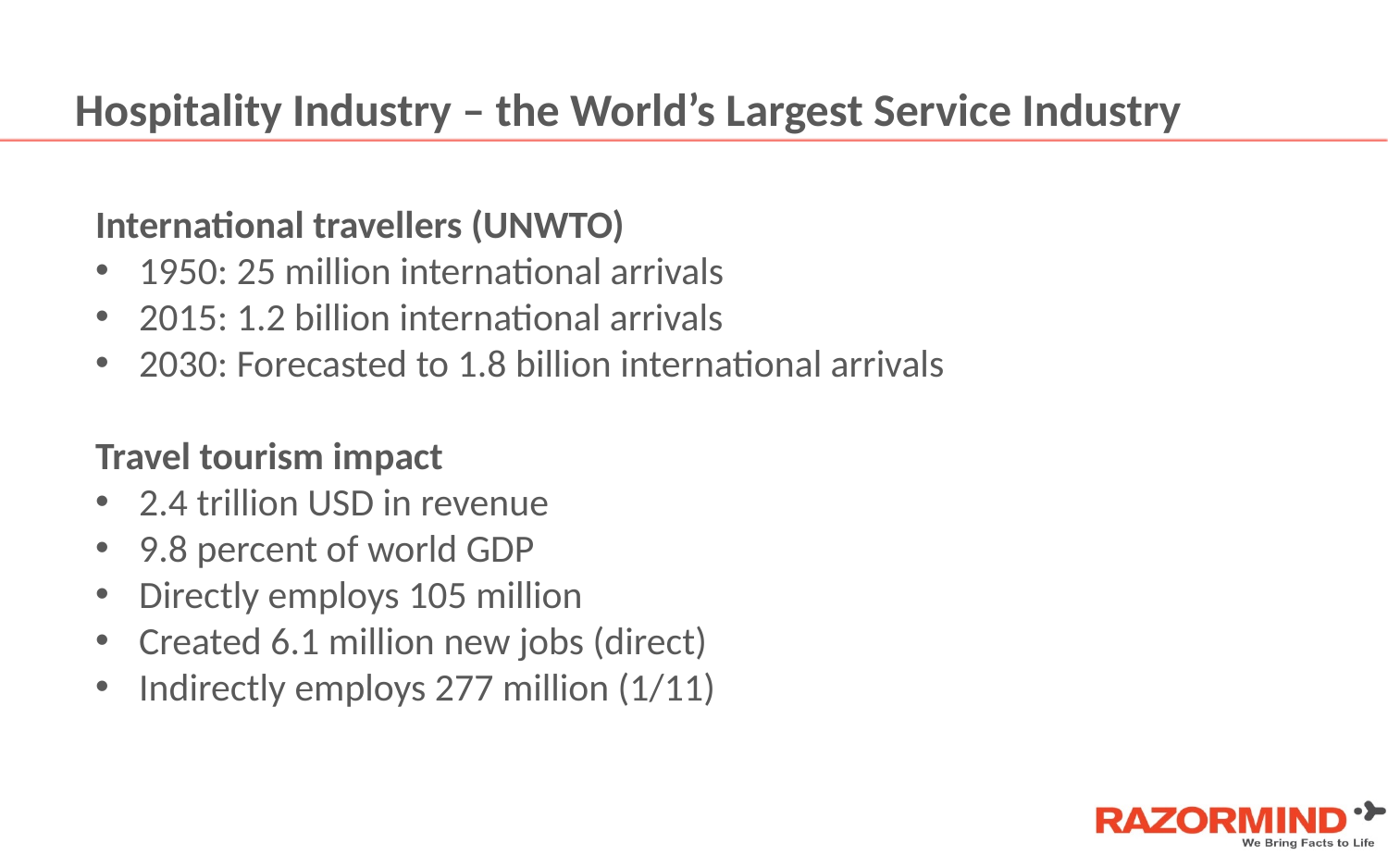

# Hospitality Industry – the World’s Largest Service Industry
International travellers (UNWTO)
1950: 25 million international arrivals
2015: 1.2 billion international arrivals
2030: Forecasted to 1.8 billion international arrivals

Travel tourism impact
2.4 trillion USD in revenue
9.8 percent of world GDP
Directly employs 105 million
Created 6.1 million new jobs (direct)
Indirectly employs 277 million (1/11)